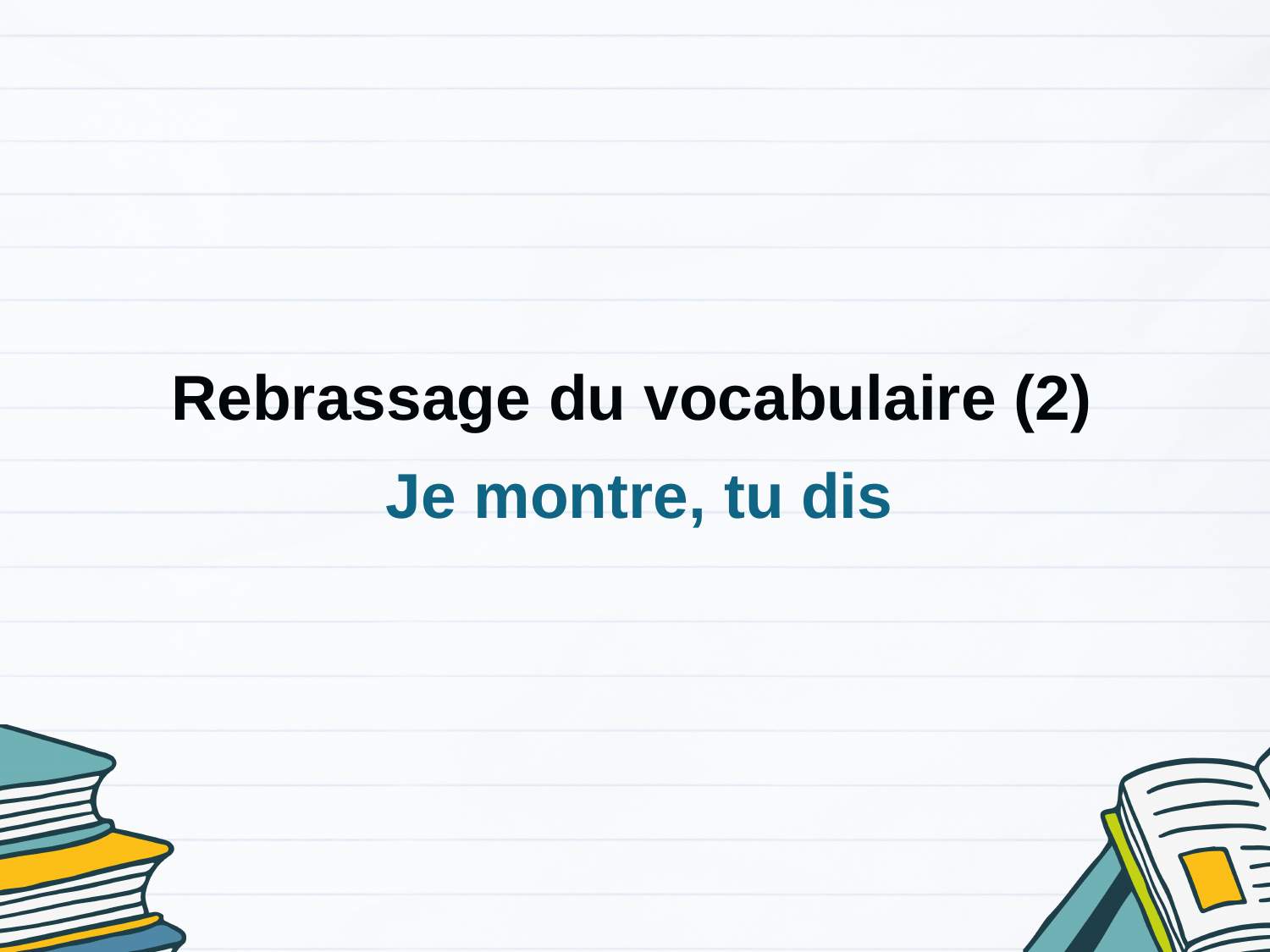

Rebrassage du vocabulaire (2)
Je montre, tu dis